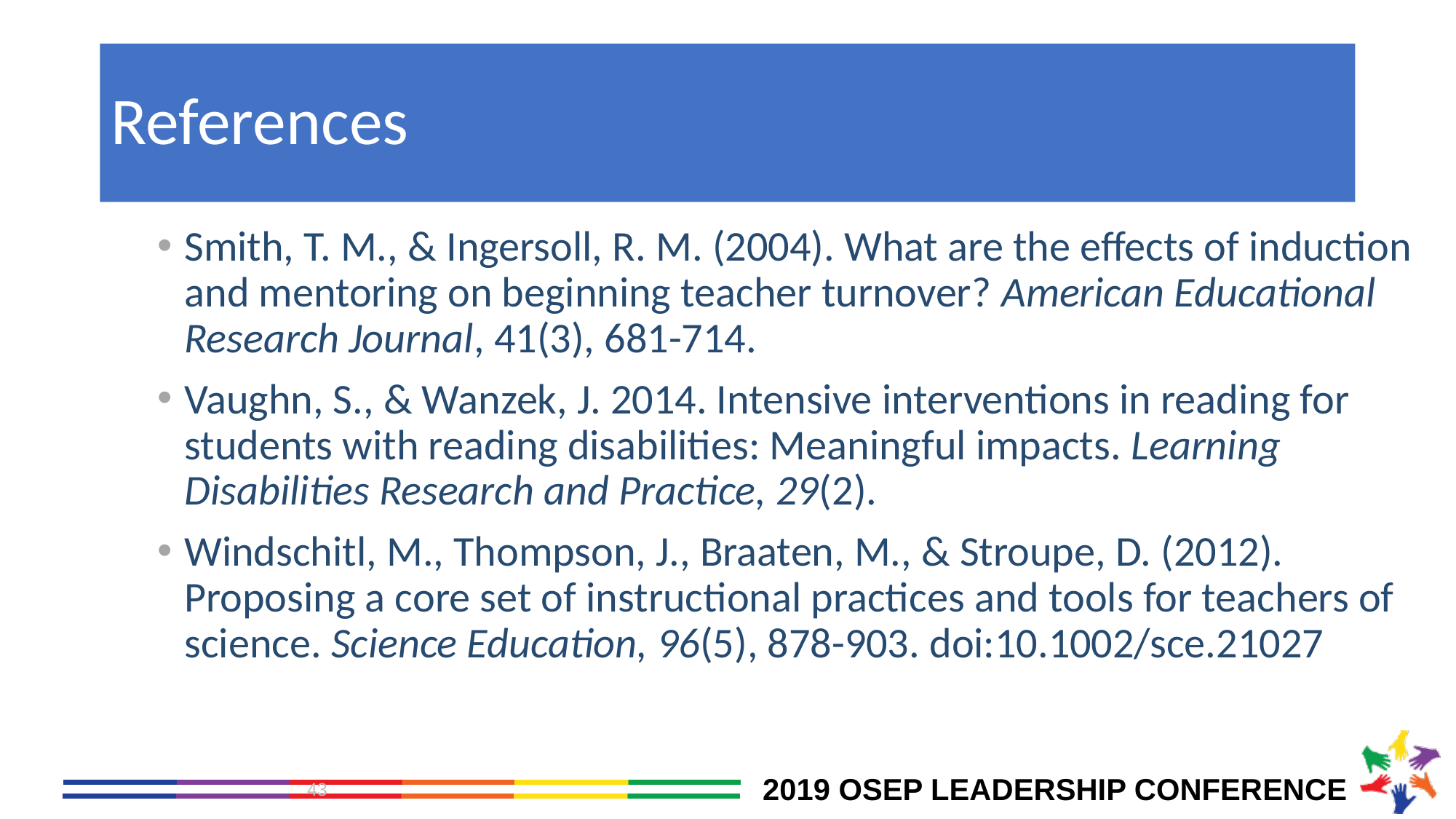

# References
Smith, T. M., & Ingersoll, R. M. (2004). What are the effects of induction and mentoring on beginning teacher turnover? American Educational Research Journal, 41(3), 681-714.
Vaughn, S., & Wanzek, J. 2014. Intensive interventions in reading for students with reading disabilities: Meaningful impacts. Learning Disabilities Research and Practice, 29(2).
Windschitl, M., Thompson, J., Braaten, M., & Stroupe, D. (2012). Proposing a core set of instructional practices and tools for teachers of science. Science Education, 96(5), 878-903. doi:10.1002/sce.21027

43